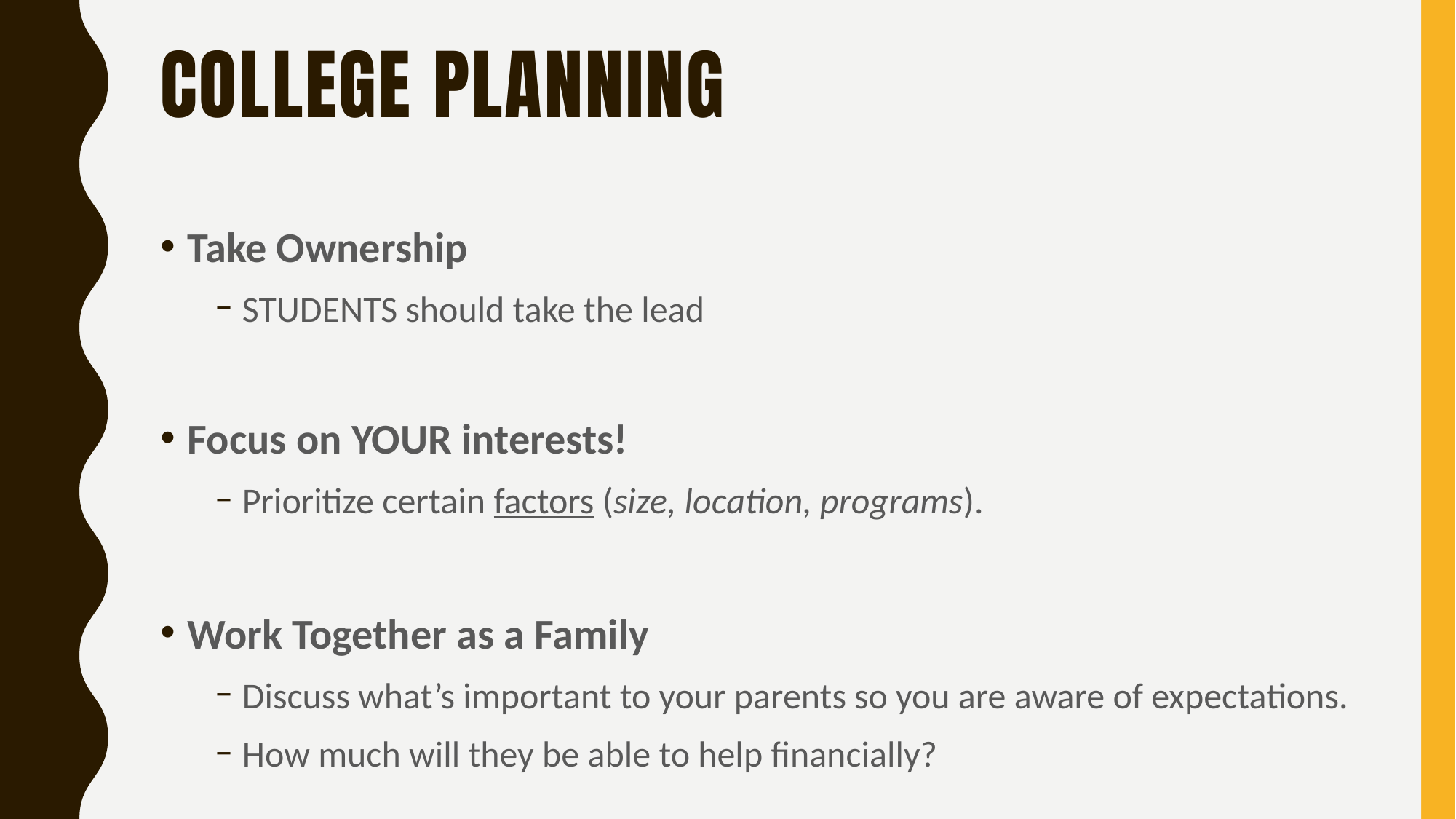

# College planning
Take Ownership
STUDENTS should take the lead

Focus on YOUR interests!
Prioritize certain factors (size, location, programs).

Work Together as a Family
Discuss what’s important to your parents so you are aware of expectations.
How much will they be able to help financially?